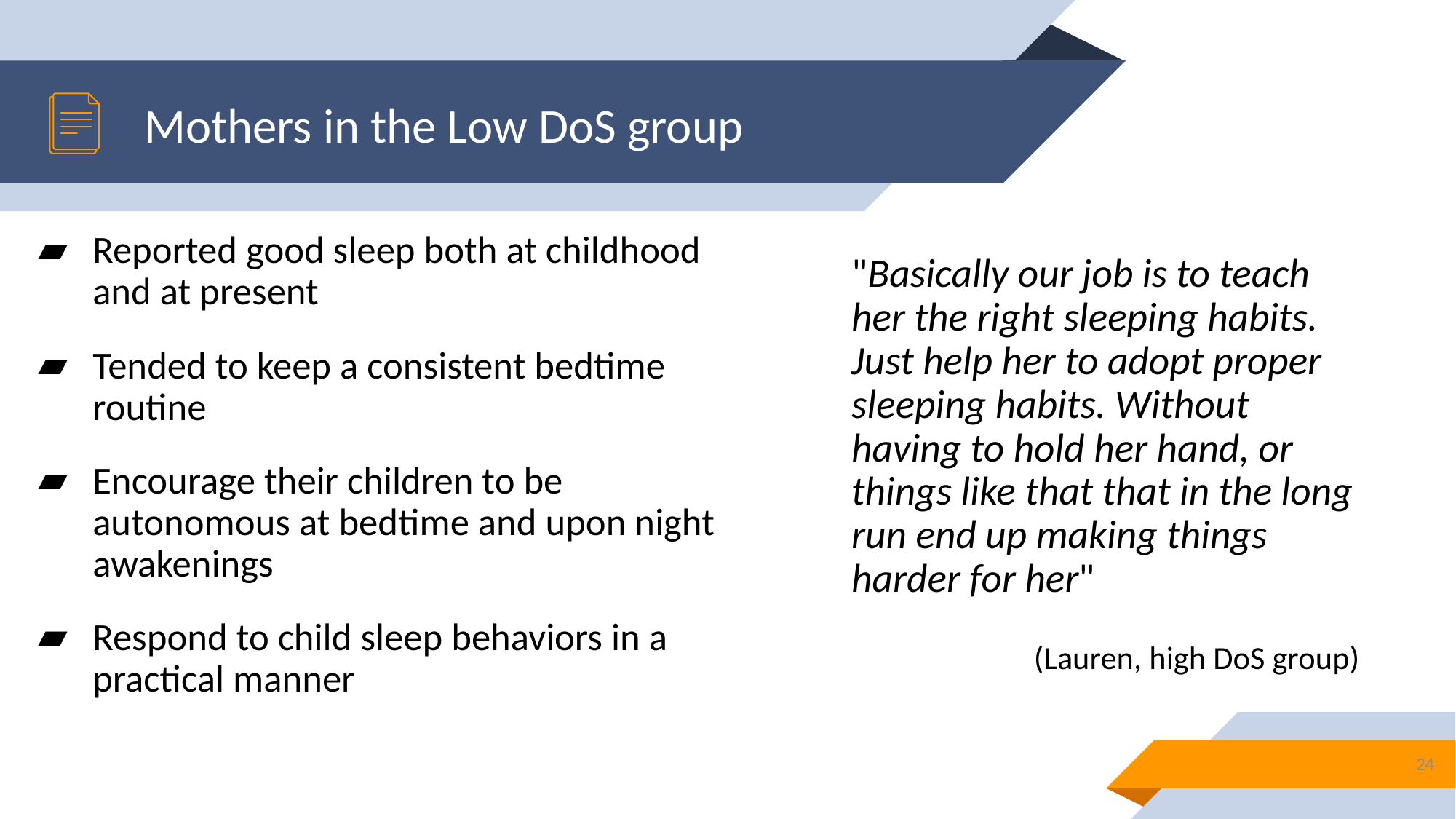

#
Mothers in the Low DoS group

Reported good sleep both at childhood and at present
Tended to keep a consistent bedtime routine
Encourage their children to be autonomous at bedtime and upon night awakenings
Respond to child sleep behaviors in a practical manner
"Basically our job is to teach her the right sleeping habits. Just help her to adopt proper sleeping habits. Without having to hold her hand, or things like that that in the long run end up making things harder for her"
(Lauren, high DoS group)
24